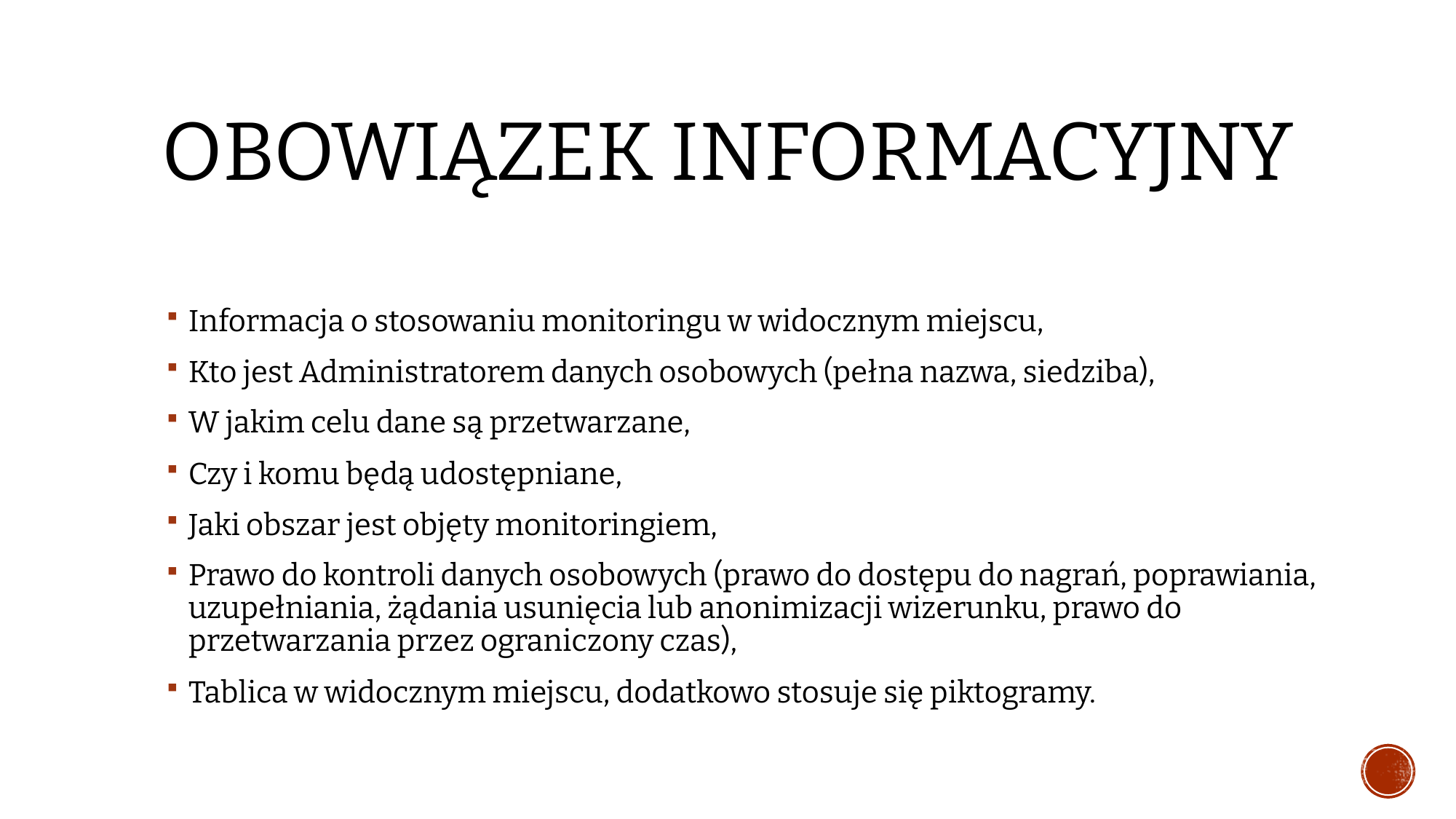

# Obowiązek informacyjny
Informacja o stosowaniu monitoringu w widocznym miejscu,
Kto jest Administratorem danych osobowych (pełna nazwa, siedziba),
W jakim celu dane są przetwarzane,
Czy i komu będą udostępniane,
Jaki obszar jest objęty monitoringiem,
Prawo do kontroli danych osobowych (prawo do dostępu do nagrań, poprawiania, uzupełniania, żądania usunięcia lub anonimizacji wizerunku, prawo do przetwarzania przez ograniczony czas),
Tablica w widocznym miejscu, dodatkowo stosuje się piktogramy.